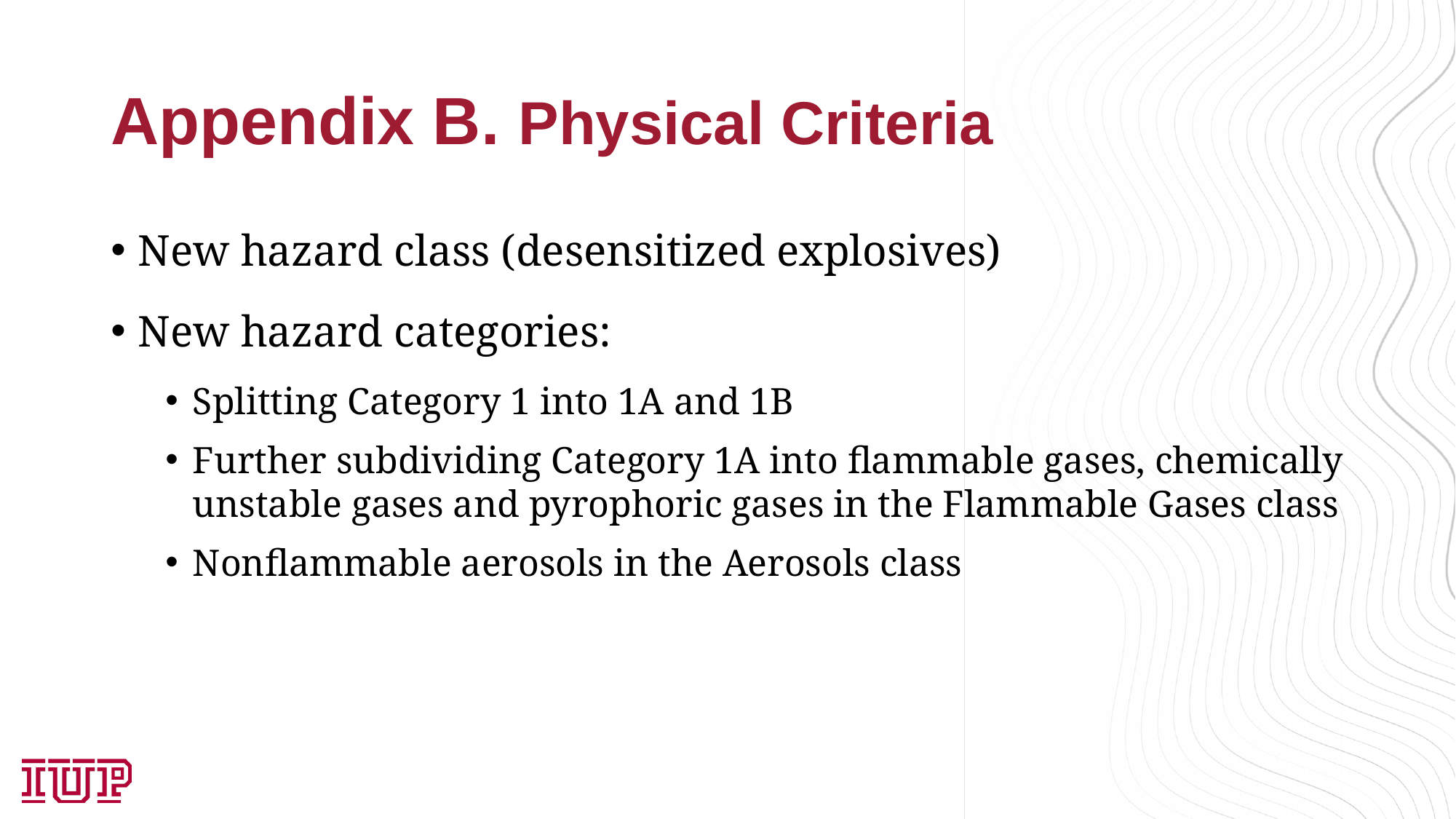

# Appendix B. Physical Criteria
New hazard class (desensitized explosives)
New hazard categories:
Splitting Category 1 into 1A and 1B
Further subdividing Category 1A into flammable gases, chemically unstable gases and pyrophoric gases in the Flammable Gases class
Nonflammable aerosols in the Aerosols class